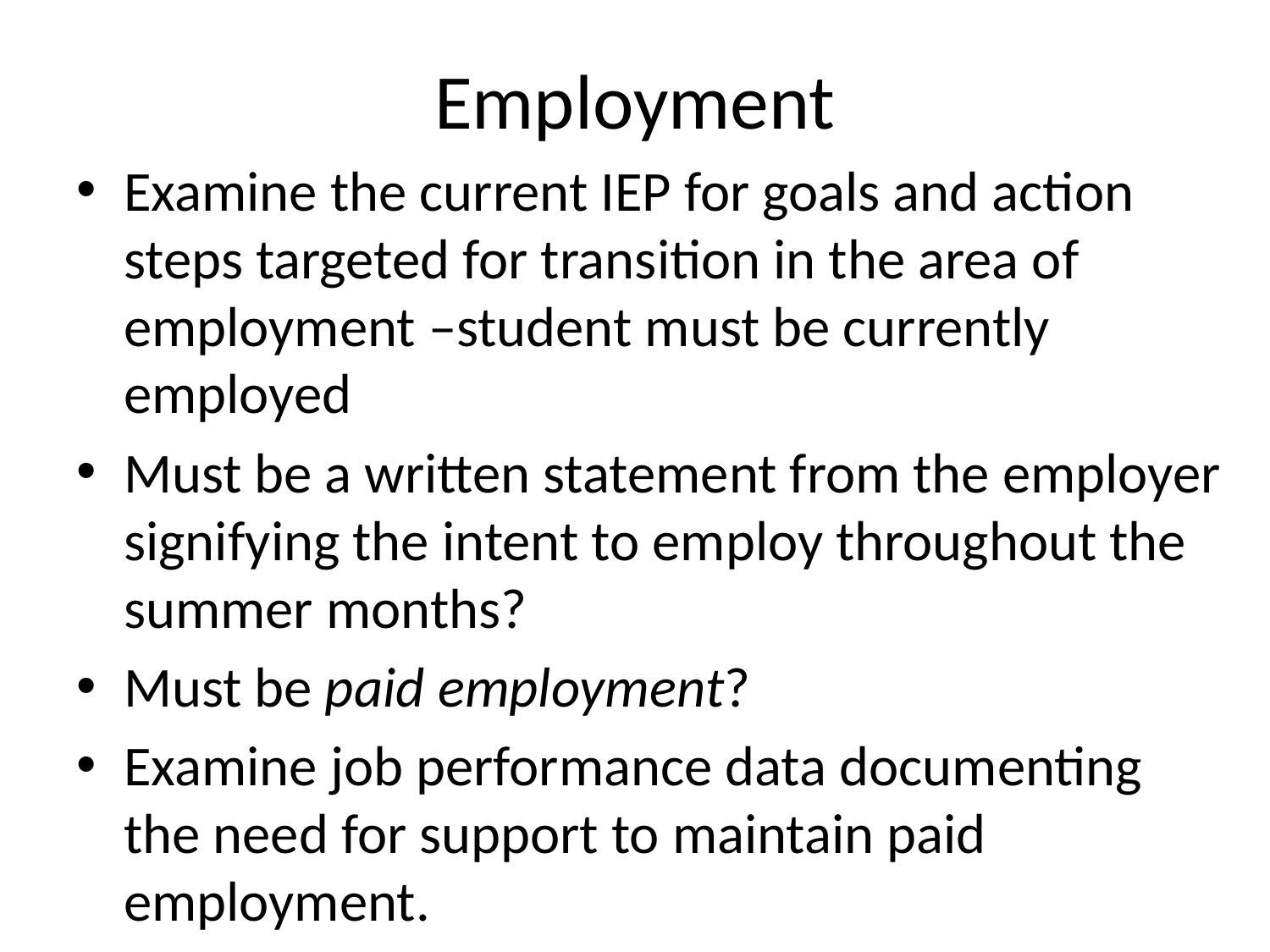

# Employment
Examine the current IEP for goals and action steps targeted for transition in the area of employment –student must be currently employed
Must be a written statement from the employer signifying the intent to employ throughout the summer months?
Must be paid employment?
Examine job performance data documenting the need for support to maintain paid employment.